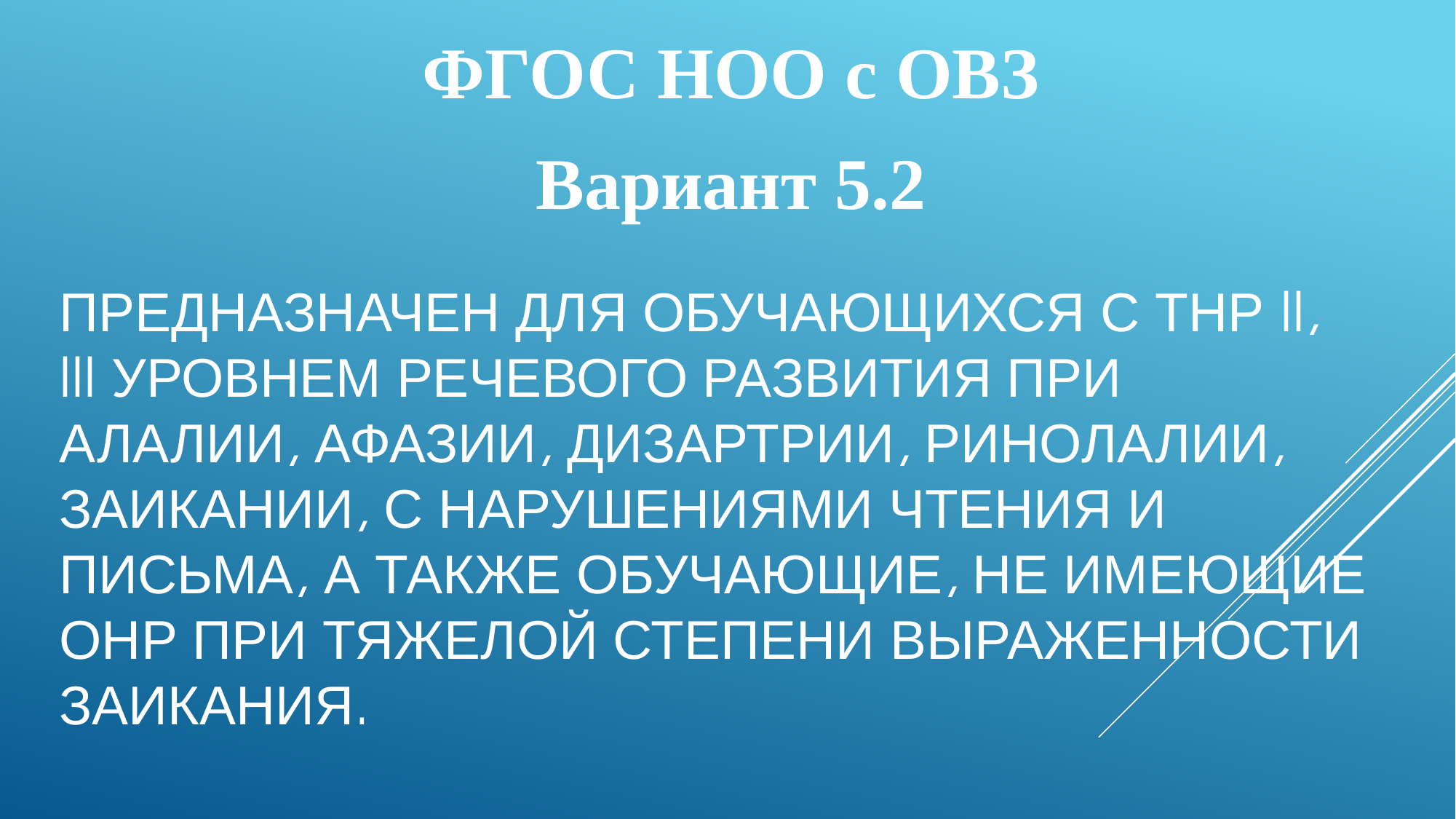

ФГОС НОО с ОВЗ
Вариант 5.2
# ПРЕДНАЗНАЧЕН ДЛЯ ОБУЧАЮЩИХСЯ С ТНР ii, iii УРОВНЕМ РЕЧЕВОГО РАЗВИТИЯ ПРИ АЛАЛИИ, АФАЗИИ, ДИЗАРТРИИ, РИНОЛАЛИИ, ЗАИКАНИИ, С НАРУШЕНИЯМИ ЧТЕНИЯ И ПИСЬМА, А ТАКЖЕ ОБУЧАЮЩИЕ, НЕ ИМЕЮЩИЕ онр при тяжелой степени выраженности заикания.